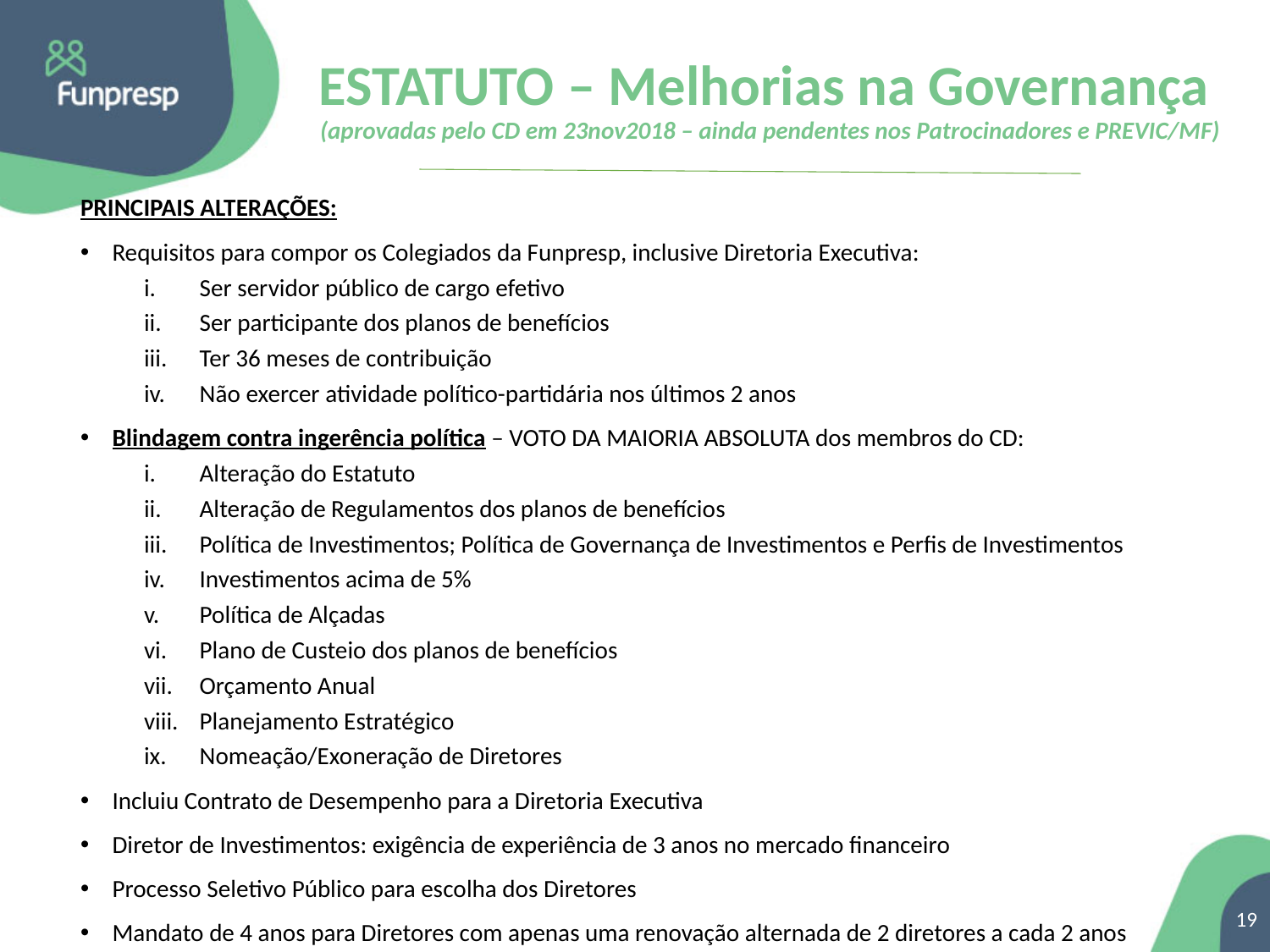

# ESTATUTO – Melhorias na Governança (aprovadas pelo CD em 23nov2018 – ainda pendentes nos Patrocinadores e PREVIC/MF)
PRINCIPAIS ALTERAÇÕES:
Requisitos para compor os Colegiados da Funpresp, inclusive Diretoria Executiva:
Ser servidor público de cargo efetivo
Ser participante dos planos de benefícios
Ter 36 meses de contribuição
Não exercer atividade político-partidária nos últimos 2 anos
Blindagem contra ingerência política – VOTO DA MAIORIA ABSOLUTA dos membros do CD:
Alteração do Estatuto
Alteração de Regulamentos dos planos de benefícios
Política de Investimentos; Política de Governança de Investimentos e Perfis de Investimentos
Investimentos acima de 5%
Política de Alçadas
Plano de Custeio dos planos de benefícios
Orçamento Anual
Planejamento Estratégico
Nomeação/Exoneração de Diretores
Incluiu Contrato de Desempenho para a Diretoria Executiva
Diretor de Investimentos: exigência de experiência de 3 anos no mercado financeiro
Processo Seletivo Público para escolha dos Diretores
Mandato de 4 anos para Diretores com apenas uma renovação alternada de 2 diretores a cada 2 anos
19